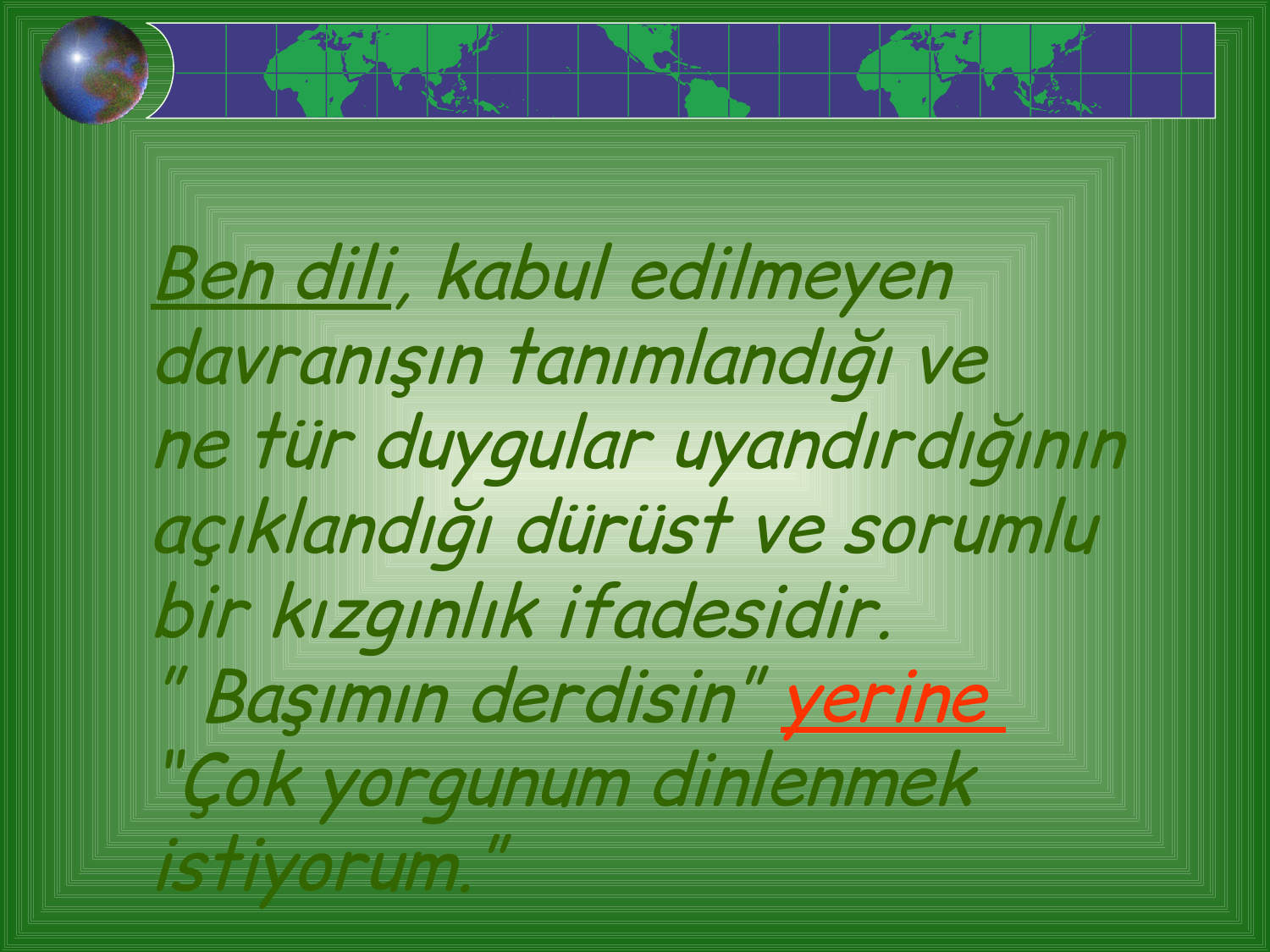

# Ben dili, kabul edilmeyen davranışın tanımlandığı ve ne tür duygular uyandırdığının açıklandığı dürüst ve sorumlu bir kızgınlık ifadesidir. ” Başımın derdisin” yerine “Çok yorgunum dinlenmek istiyorum.”